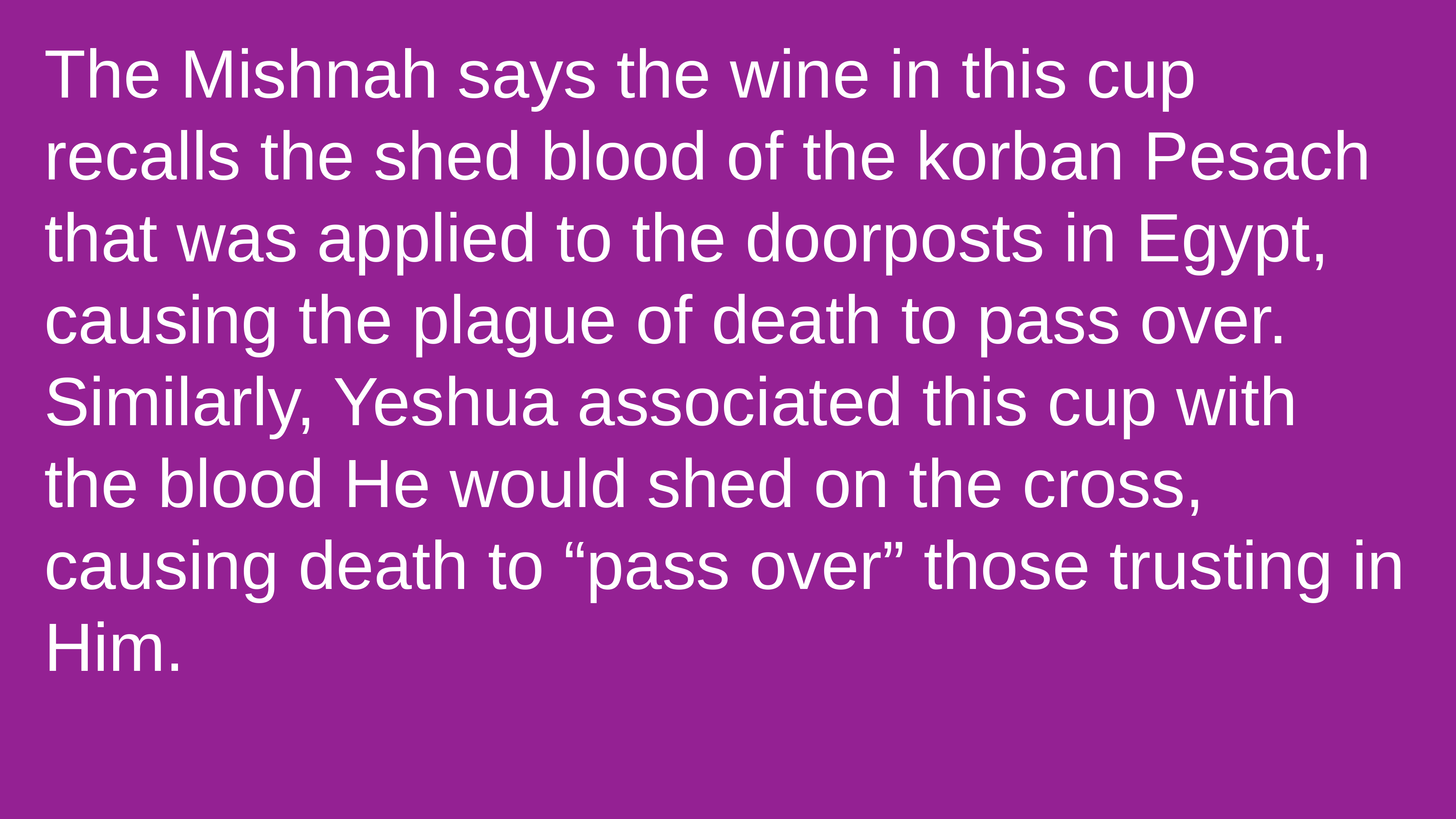

The Mishnah says the wine in this cup recalls the shed blood of the korban Pesach that was applied to the doorposts in Egypt, causing the plague of death to pass over. Similarly, Yeshua associated this cup with the blood He would shed on the cross, causing death to “pass over” those trusting in Him.